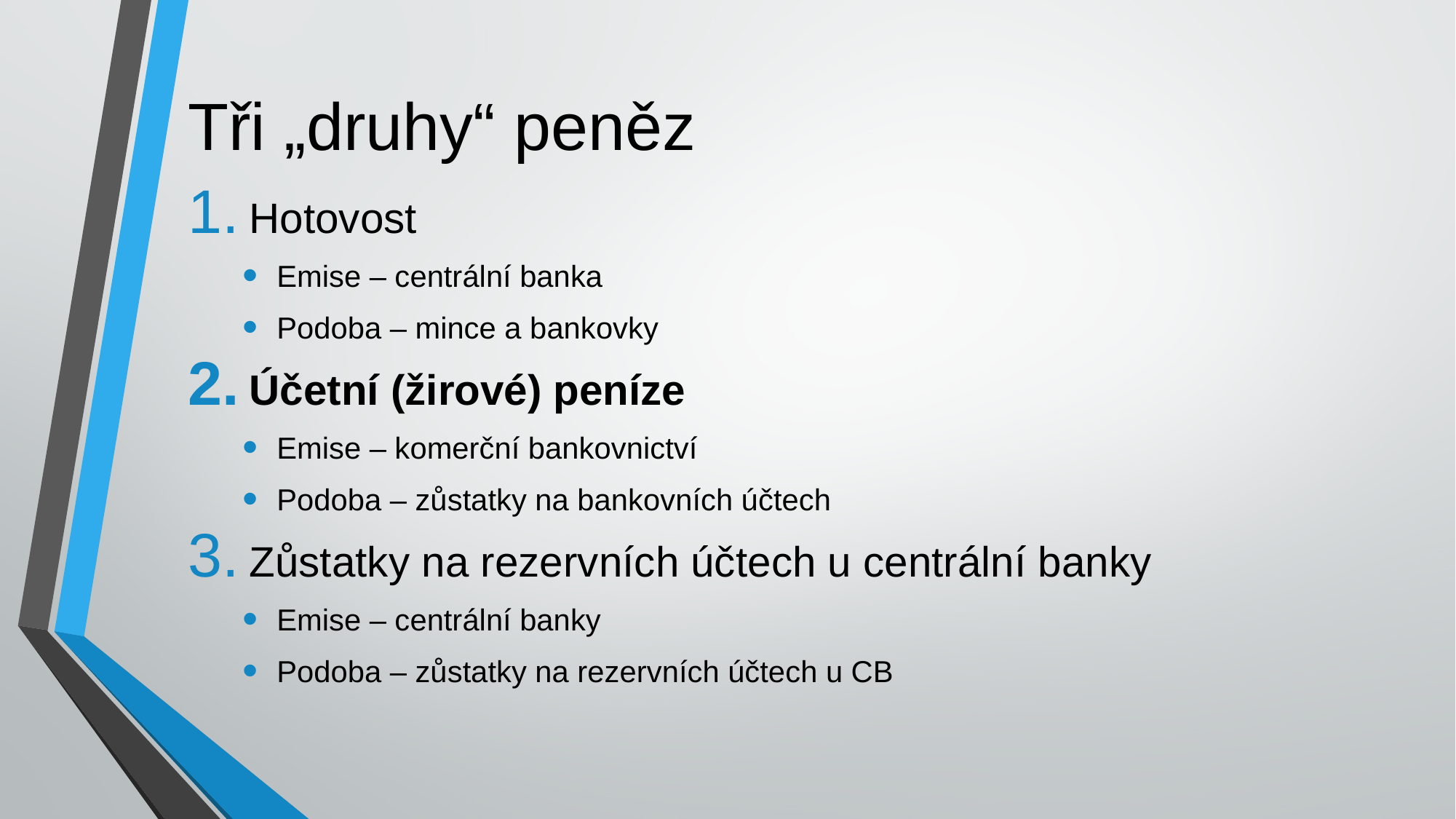

# Tři „druhy“ peněz
Hotovost
Emise – centrální banka
Podoba – mince a bankovky
Účetní (žirové) peníze
Emise – komerční bankovnictví
Podoba – zůstatky na bankovních účtech
Zůstatky na rezervních účtech u centrální banky
Emise – centrální banky
Podoba – zůstatky na rezervních účtech u CB